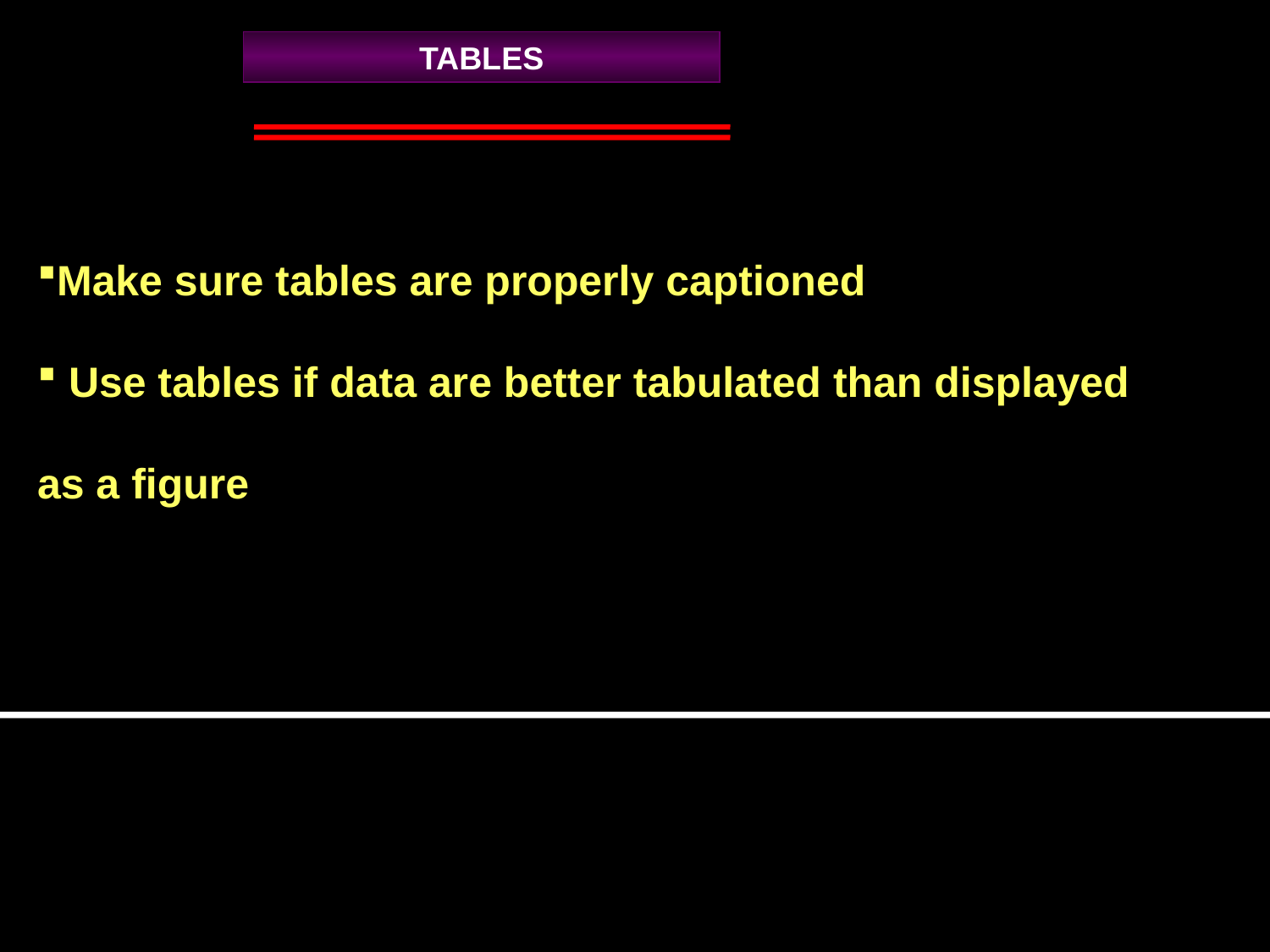

TABLES

Make sure tables are properly captioned
 Use tables if data are better tabulated than displayed as a figure